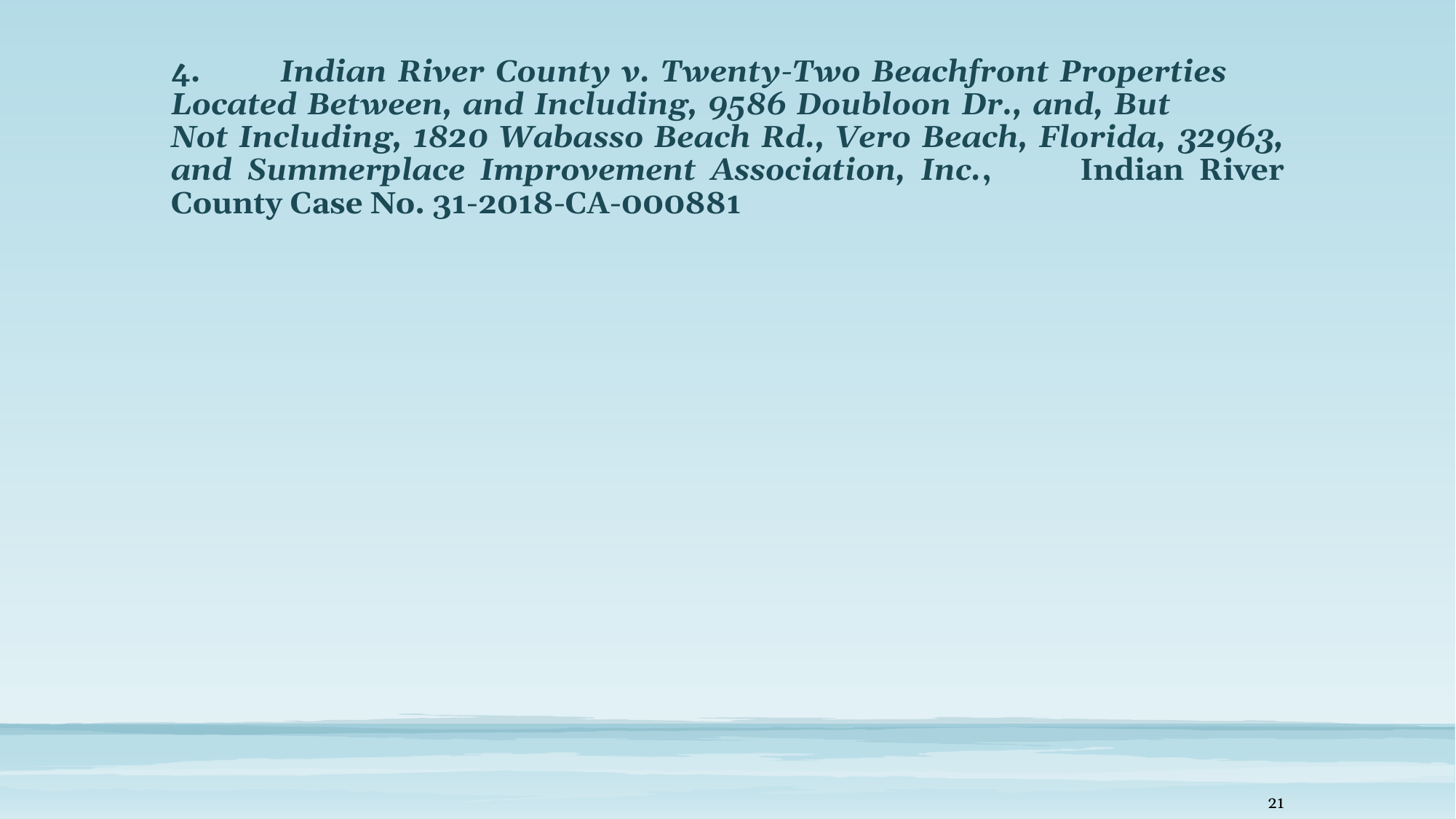

# 4.	Indian River County v. Twenty-Two Beachfront Properties 	Located Between, and Including, 9586 Doubloon Dr., and, But 	Not Including, 1820 Wabasso Beach Rd., Vero Beach, Florida, 	32963, and Summerplace Improvement Association, Inc., 	Indian River County Case No. 31-2018-CA-000881
21